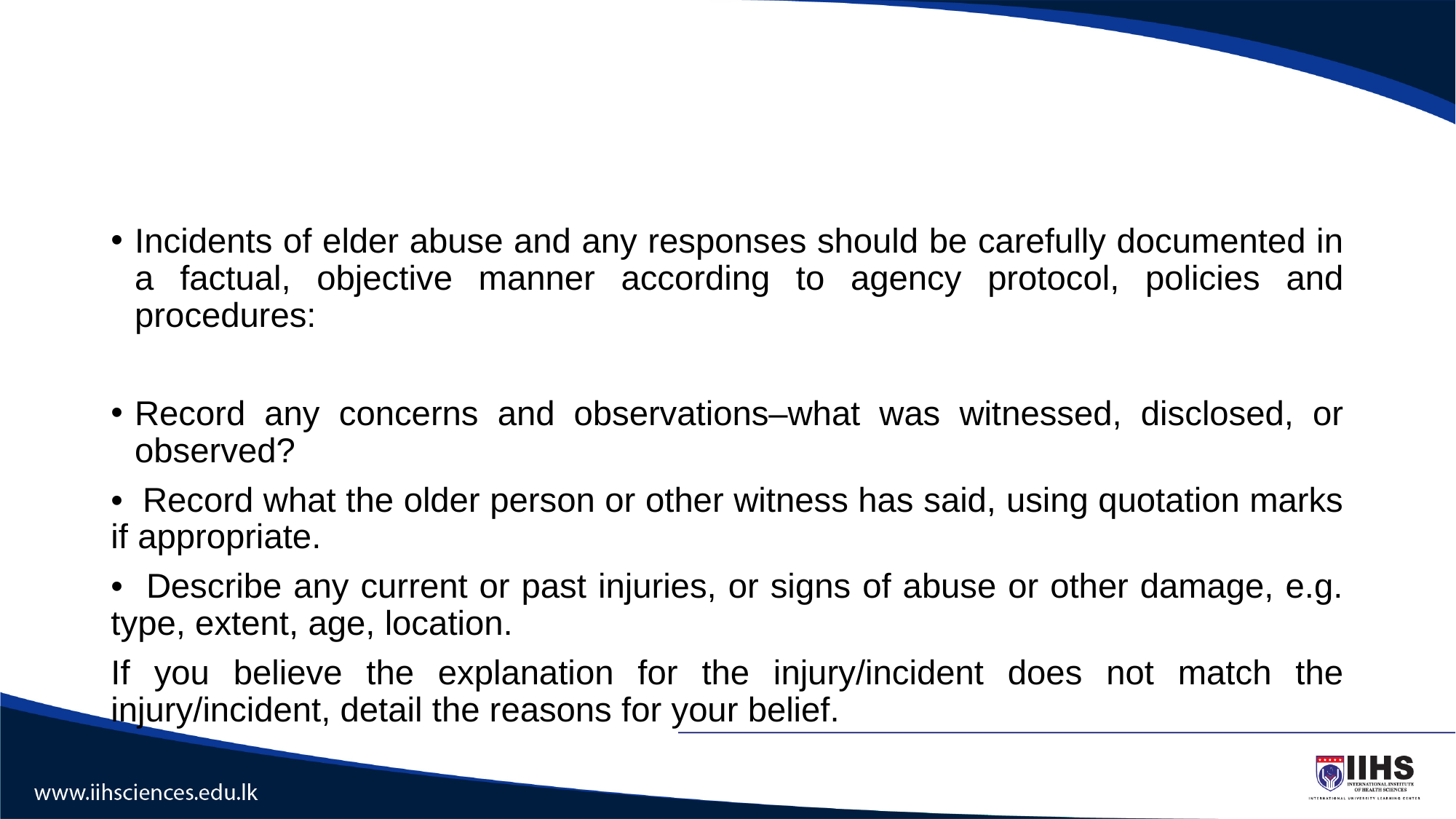

#
Incidents of elder abuse and any responses should be carefully documented in a factual, objective manner according to agency protocol, policies and procedures:

Record any concerns and observations–what was witnessed, disclosed, or observed?
•  Record what the older person or other witness has said, using quotation marks if appropriate.
•  Describe any current or past injuries, or signs of abuse or other damage, e.g. type, extent, age, location.
If you believe the explanation for the injury/incident does not match the injury/incident, detail the reasons for your belief.